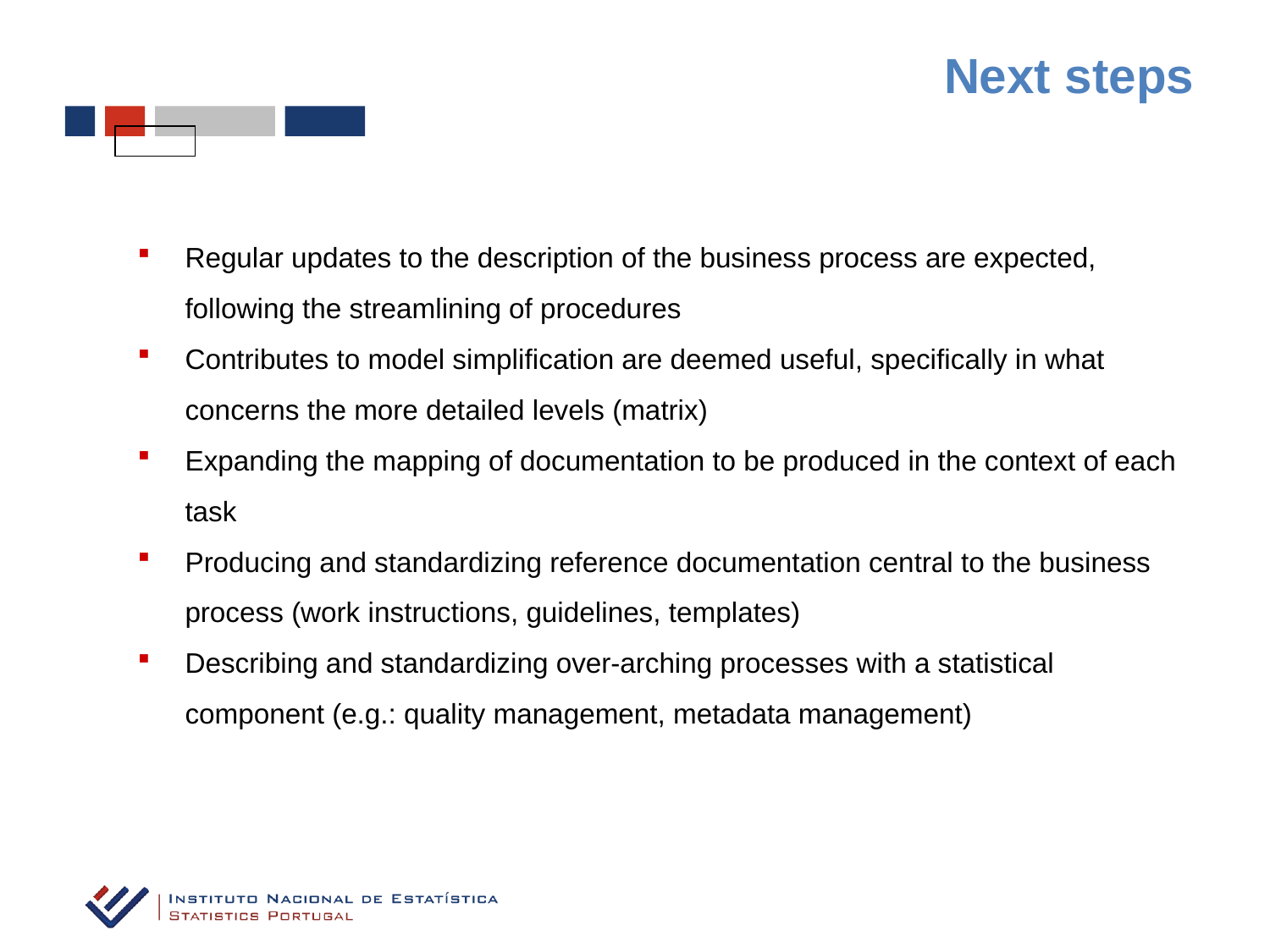

Next steps

Regular updates to the description of the business process are expected, following the streamlining of procedures
Contributes to model simplification are deemed useful, specifically in what concerns the more detailed levels (matrix)
Expanding the mapping of documentation to be produced in the context of each task
Producing and standardizing reference documentation central to the business process (work instructions, guidelines, templates)
Describing and standardizing over-arching processes with a statistical component (e.g.: quality management, metadata management)